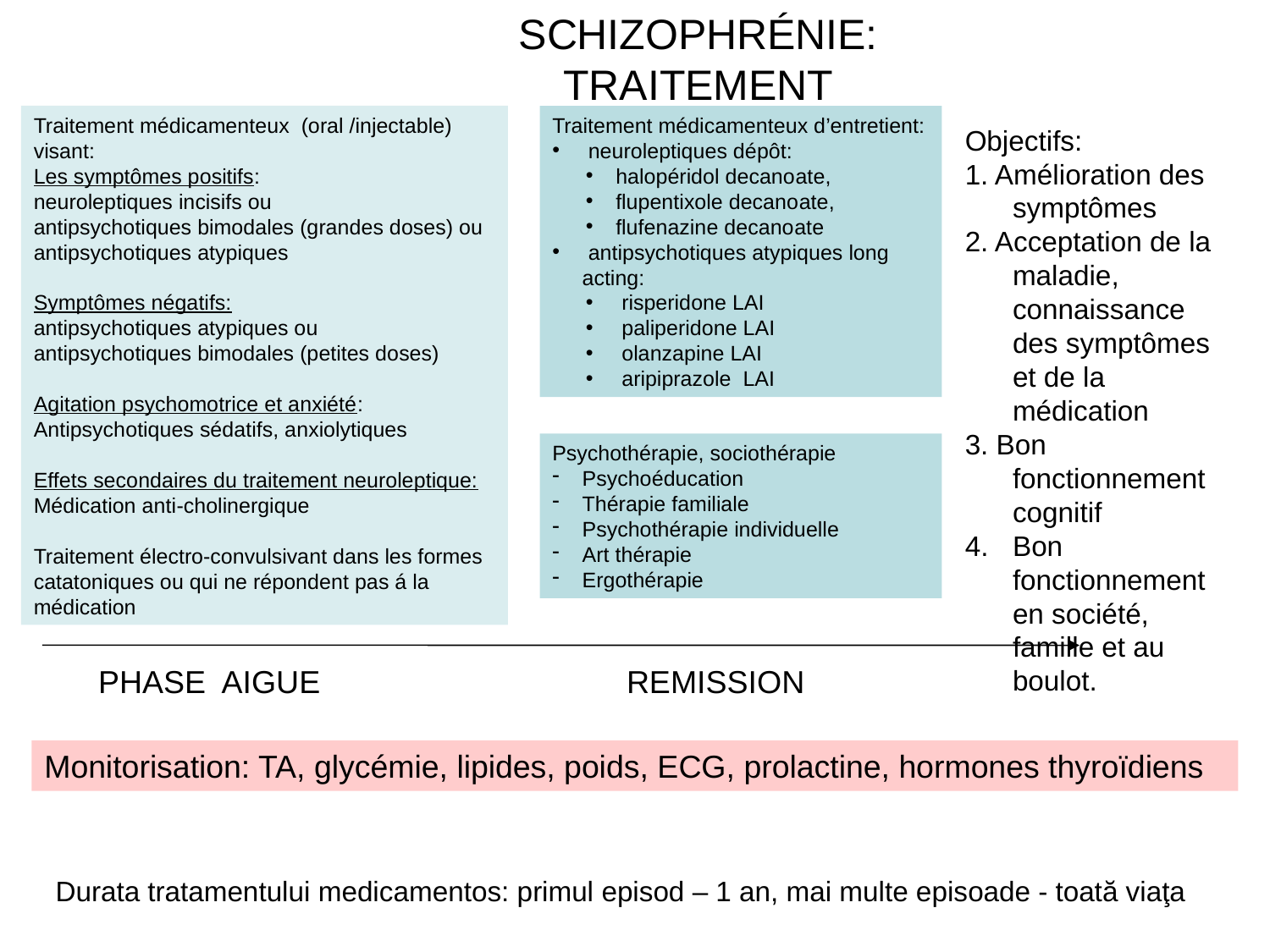

# SCHIZOPHRÉNIE: TRAITEMENT
Traitement médicamenteux  (oral /injectable) visant:
Les symptômes positifs:
neuroleptiques incisifs ou
antipsychotiques bimodales (grandes doses) ou
antipsychotiques atypiques

Symptômes négatifs:
antipsychotiques atypiques ou
antipsychotiques bimodales (petites doses)

Agitation psychomotrice et anxiété:
Antipsychotiques sédatifs, anxiolytiques

Effets secondaires du traitement neuroleptique:
Médication anti-cholinergique

Traitement électro-convulsivant dans les formes catatoniques ou qui ne répondent pas á la médication
Traitement médicamenteux d’entretient:
 neuroleptiques dépôt:
halopéridol decanoate,
flupentixole decanoate,
flufenazine decanoate
 antipsychotiques atypiques long acting:
 risperidone LAI
 paliperidone LAI
 olanzapine LAI
 aripiprazole  LAI
Objectifs:
1. Amélioration des symptômes
2. Acceptation de la maladie, connaissance des symptômes et de la médication
3. Bon fonctionnement cognitif
Bon fonctionnement en société, famille et au boulot.
Psychothérapie, sociothérapie
Psychoéducation
Thérapie familiale
Psychothérapie individuelle
Art thérapie
Ergothérapie

PHASE  AIGUE
REMISSION
Monitorisation: TA, glycémie, lipides, poids, ECG, prolactine, hormones thyroïdiens
Durata tratamentului medicamentos: primul episod – 1 an, mai multe episoade - toată viaţa